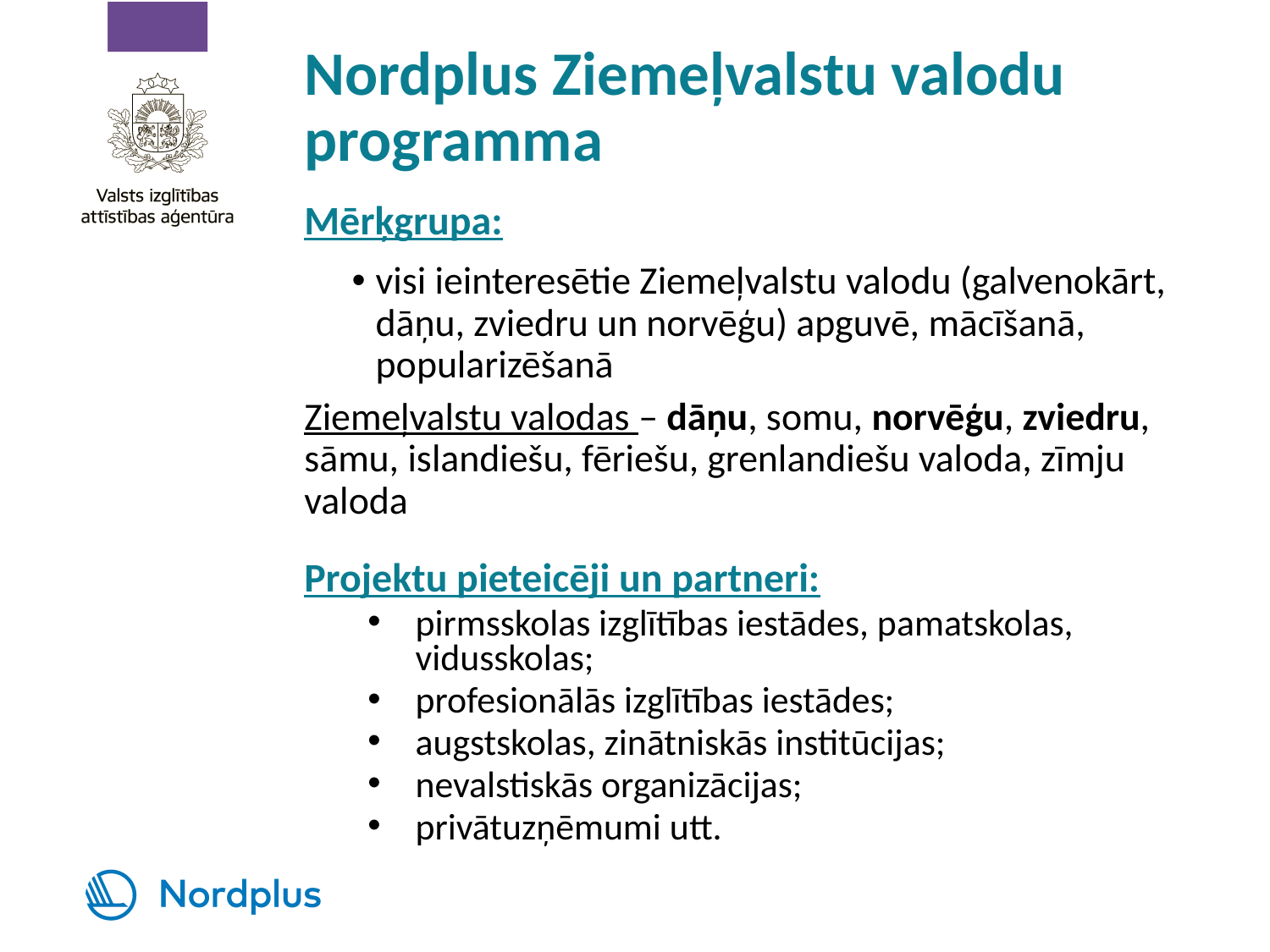

# Nordplus Ziemeļvalstu valodu programma
Mērķgrupa:
visi ieinteresētie Ziemeļvalstu valodu (galvenokārt, dāņu, zviedru un norvēģu) apguvē, mācīšanā, popularizēšanā
Ziemeļvalstu valodas – dāņu, somu, norvēģu, zviedru, sāmu, islandiešu, fēriešu, grenlandiešu valoda, zīmju valoda
Projektu pieteicēji un partneri:
pirmsskolas izglītības iestādes, pamatskolas, vidusskolas;
profesionālās izglītības iestādes;
augstskolas, zinātniskās institūcijas;
nevalstiskās organizācijas;
privātuzņēmumi utt.